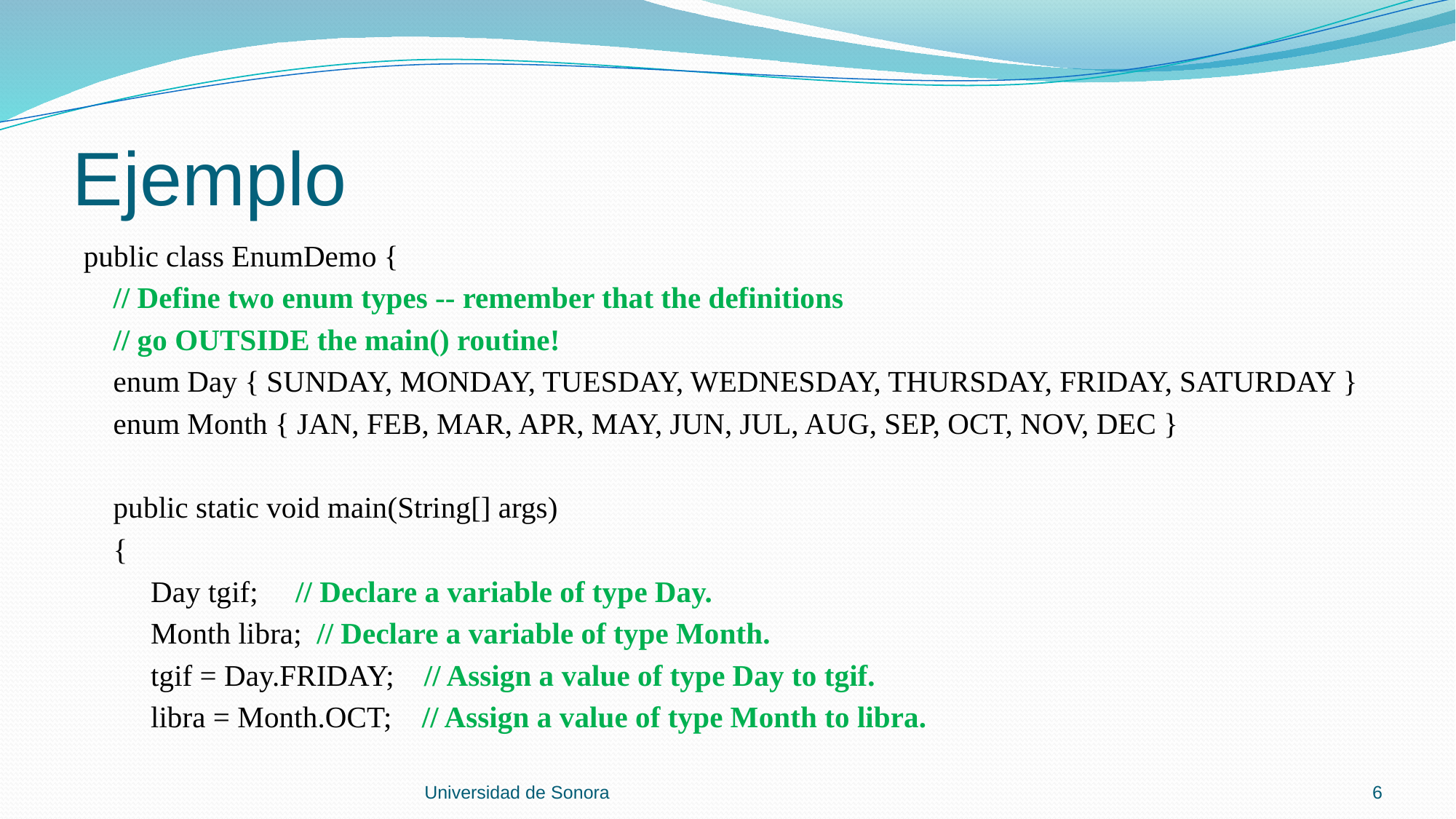

# Ejemplo
public class EnumDemo {
    // Define two enum types -- remember that the definitions
    // go OUTSIDE the main() routine!
    enum Day { SUNDAY, MONDAY, TUESDAY, WEDNESDAY, THURSDAY, FRIDAY, SATURDAY }
    enum Month { JAN, FEB, MAR, APR, MAY, JUN, JUL, AUG, SEP, OCT, NOV, DEC }

    public static void main(String[] args)
    {
         Day tgif;     // Declare a variable of type Day.
         Month libra;  // Declare a variable of type Month.
         tgif = Day.FRIDAY;    // Assign a value of type Day to tgif.
         libra = Month.OCT;    // Assign a value of type Month to libra.
Universidad de Sonora
6